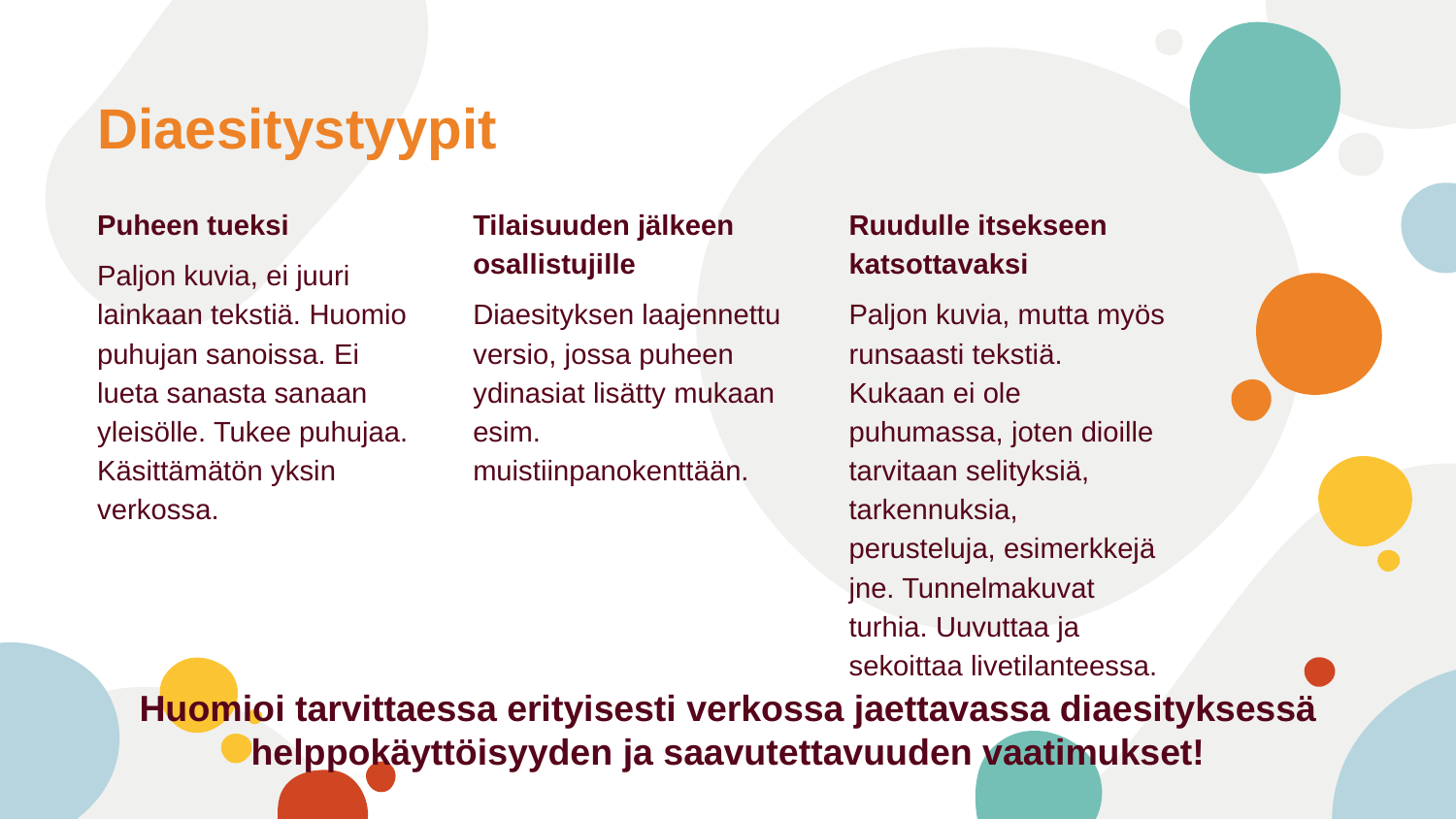

# Diaesitystyypit
Puheen tueksi
Paljon kuvia, ei juuri lainkaan tekstiä. Huomio puhujan sanoissa. Ei lueta sanasta sanaan yleisölle. Tukee puhujaa. Käsittämätön yksin verkossa.
Tilaisuuden jälkeen osallistujille
Diaesityksen laajennettu versio, jossa puheen ydinasiat lisätty mukaan esim. muistiinpanokenttään.

Ruudulle itsekseen katsottavaksi
Paljon kuvia, mutta myös runsaasti tekstiä. Kukaan ei ole puhumassa, joten dioille tarvitaan selityksiä, tarkennuksia, perusteluja, esimerkkejä jne. Tunnelmakuvat turhia. Uuvuttaa ja sekoittaa livetilanteessa.

Huomioi tarvittaessa erityisesti verkossa jaettavassa diaesityksessä helppokäyttöisyyden ja saavutettavuuden vaatimukset!